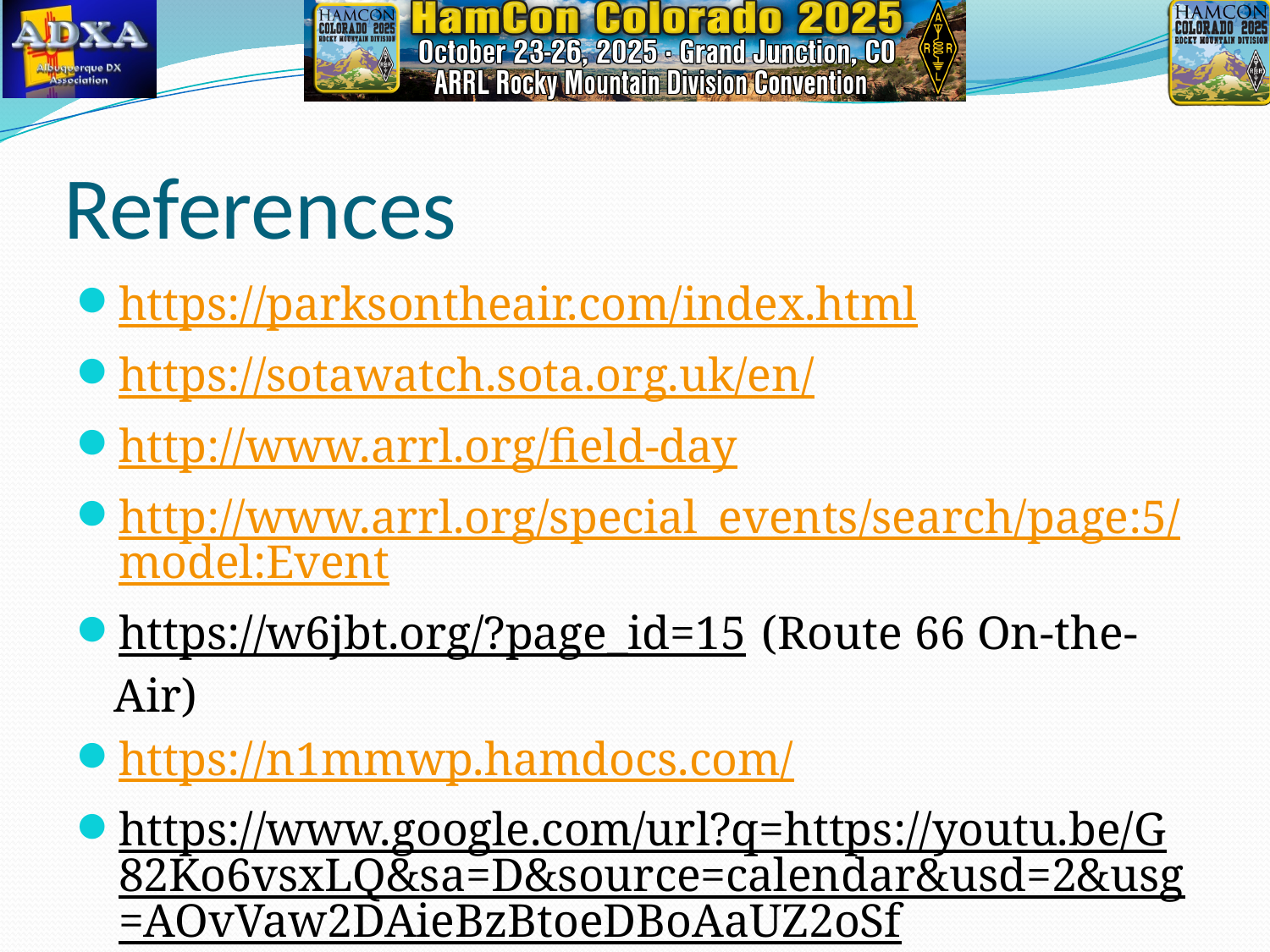

# References
https://parksontheair.com/index.html
https://sotawatch.sota.org.uk/en/
http://www.arrl.org/field-day
http://www.arrl.org/special_events/search/page:5/model:Event
https://w6jbt.org/?page_id=15 (Route 66 On-the-Air)
https://n1mmwp.hamdocs.com/
https://www.google.com/url?q=https://youtu.be/G82Ko6vsxLQ&sa=D&source=calendar&usd=2&usg=AOvVaw2DAieBzBtoeDBoAaUZ2oSf (W4LT SSB Audio)
http://www.websdr.org/